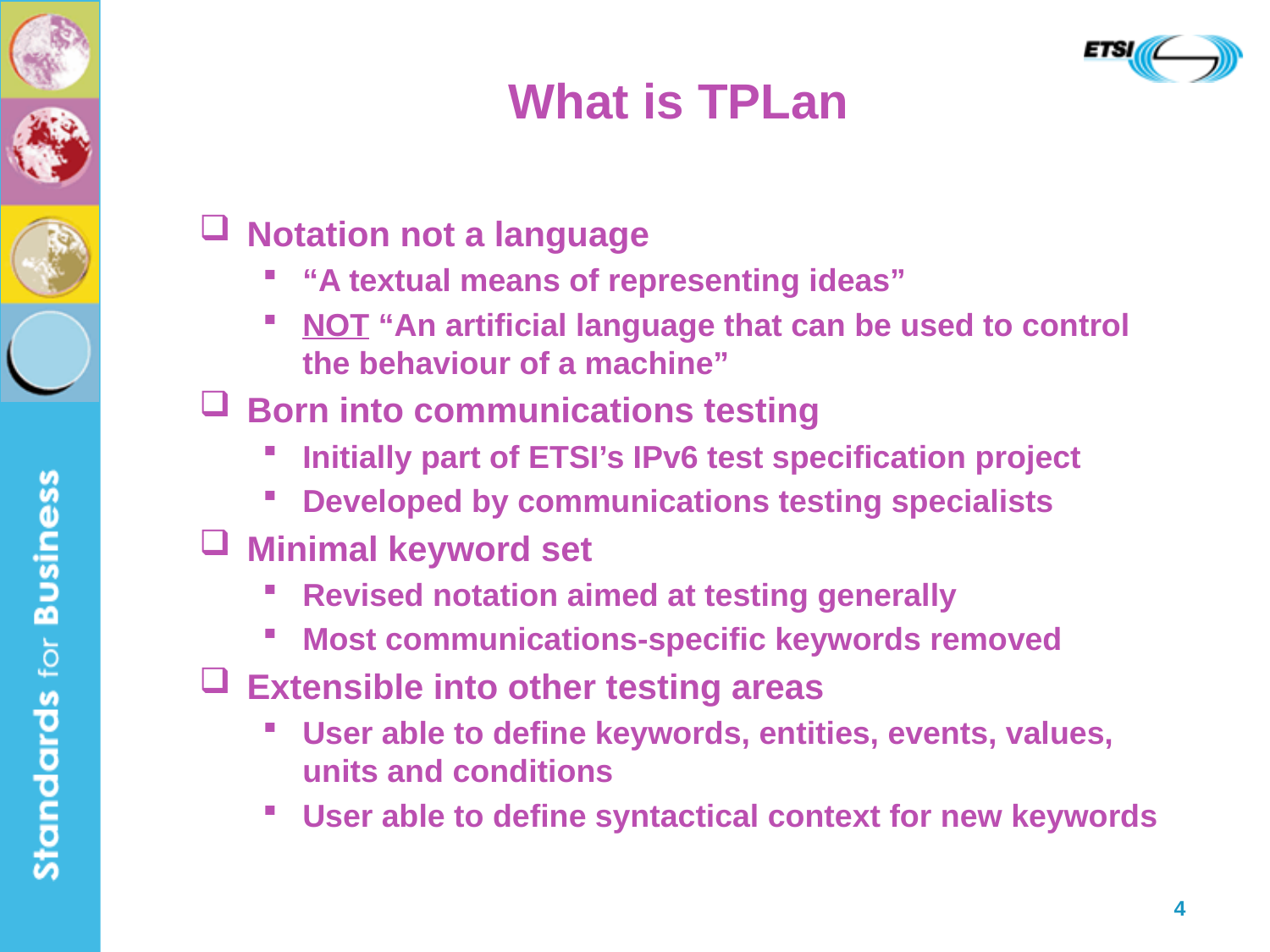

# What is TPLan
Notation not a language
“A textual means of representing ideas”
NOT “An artificial language that can be used to control the behaviour of a machine”
Born into communications testing
Initially part of ETSI’s IPv6 test specification project
Developed by communications testing specialists
Minimal keyword set
Revised notation aimed at testing generally
Most communications-specific keywords removed
Extensible into other testing areas
User able to define keywords, entities, events, values, units and conditions
User able to define syntactical context for new keywords
4